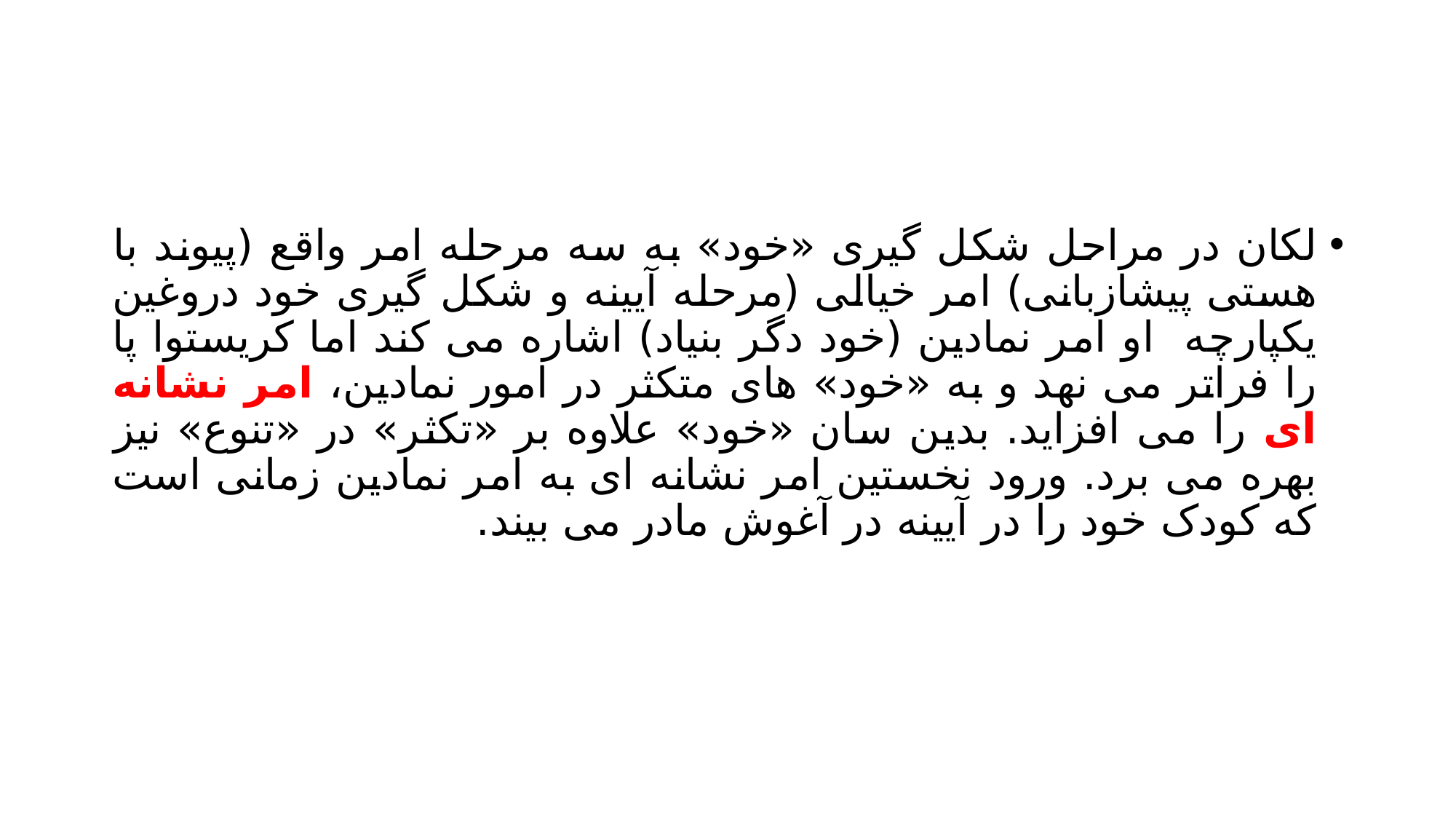

#
لکان در مراحل شکل گیری «خود» به سه مرحله امر واقع (پیوند با هستی پیشازبانی) امر خیالی (مرحله آیینه و شکل گیری خود دروغین یکپارچه  او امر نمادین (خود دگر بنیاد) اشاره می کند اما کریستوا پا را فراتر می نهد و به «خود» های متکثر در امور نمادین، امر نشانه ای را می افزاید. بدین سان «خود» علاوه بر «تکثر» در «تنوع» نیز بهره می برد. ورود نخستین امر نشانه ای به امر نمادین زمانی است که کودک خود را در آیینه در آغوش مادر می بیند.